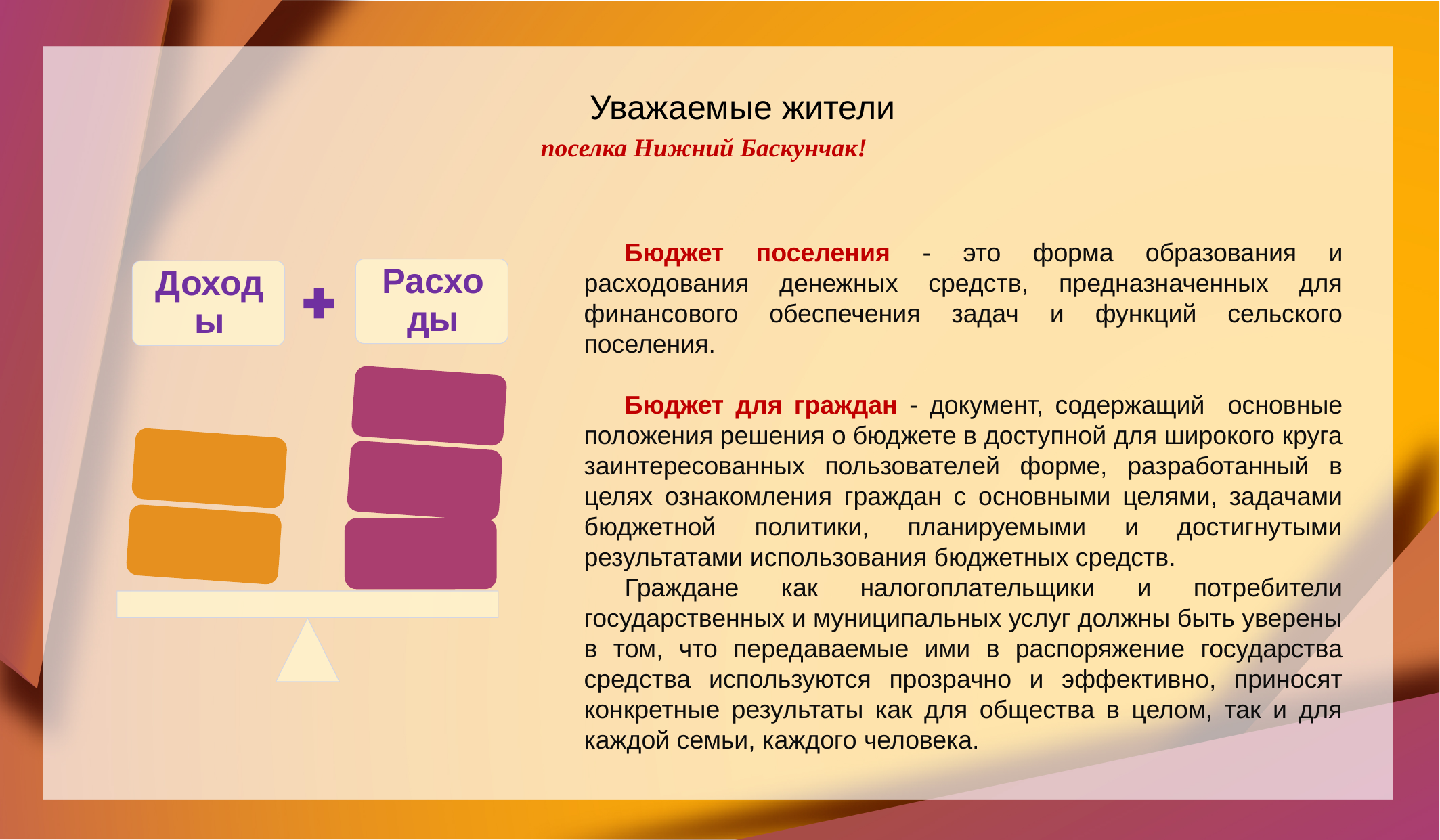

Уважаемые жители
поселка Нижний Баскунчак!
Бюджет поселения - это форма образования и расходования денежных средств, предназначенных для финансового обеспечения задач и функций сельского поселения.

Бюджет для граждан - документ, содержащий  основные положения решения о бюджете в доступной для широкого круга заинтересованных пользователей форме, разработанный в целях ознакомления граждан с основными целями, задачами бюджетной политики, планируемыми и достигнутыми результатами использования бюджетных средств.
Граждане как налогоплательщики и потребители государственных и муниципальных услуг должны быть уверены в том, что передаваемые ими в распоряжение государства средства используются прозрачно и эффективно, приносят конкретные результаты как для общества в целом, так и для каждой семьи, каждого человека.

Доходы
Расходы